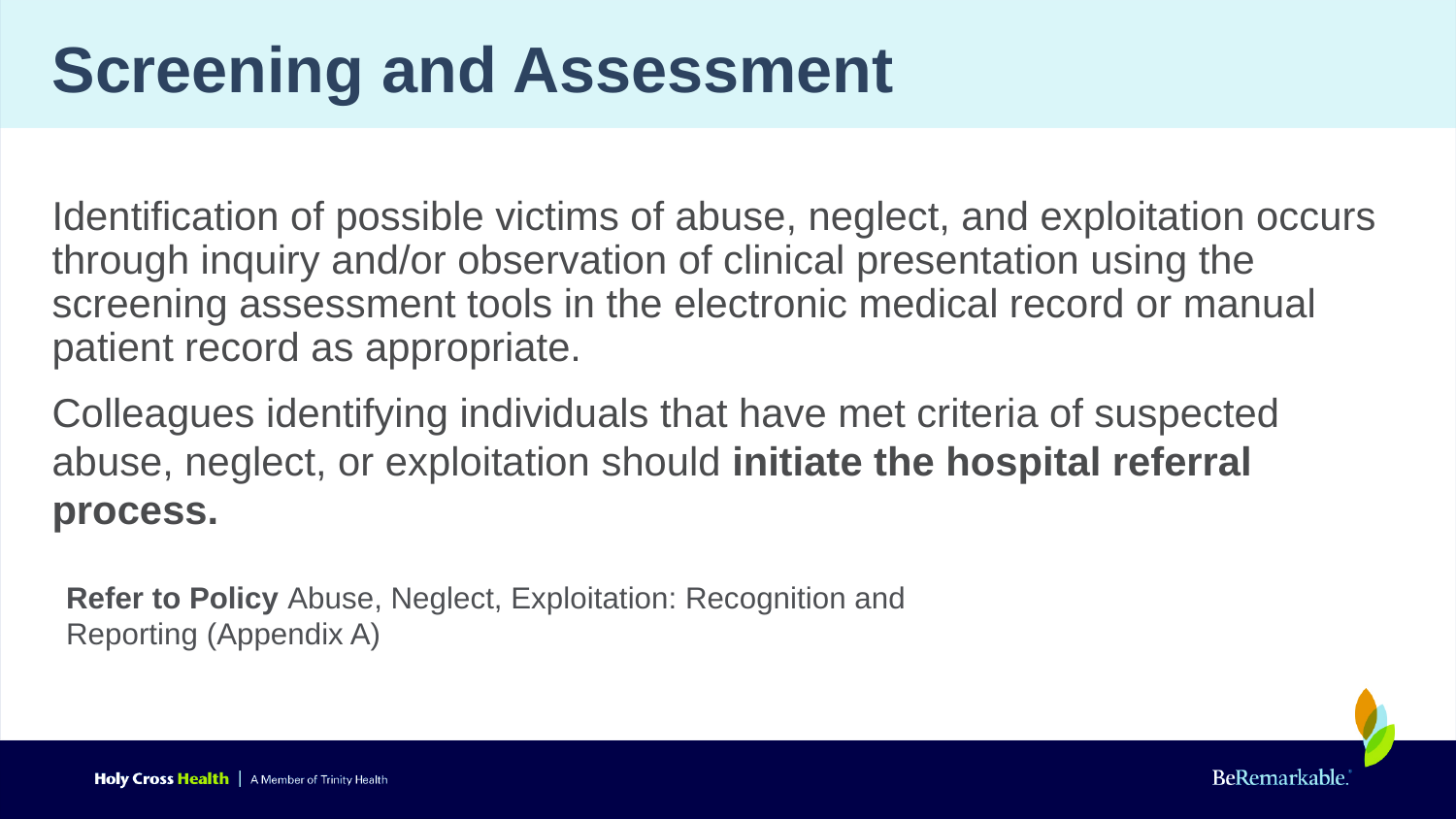

# Screening and Assessment
Identification of possible victims of abuse, neglect, and exploitation occurs through inquiry and/or observation of clinical presentation using the screening assessment tools in the electronic medical record or manual patient record as appropriate.
Colleagues identifying individuals that have met criteria of suspected abuse, neglect, or exploitation should initiate the hospital referral process.

Refer to Policy Abuse, Neglect, Exploitation: Recognition and Reporting (Appendix A)